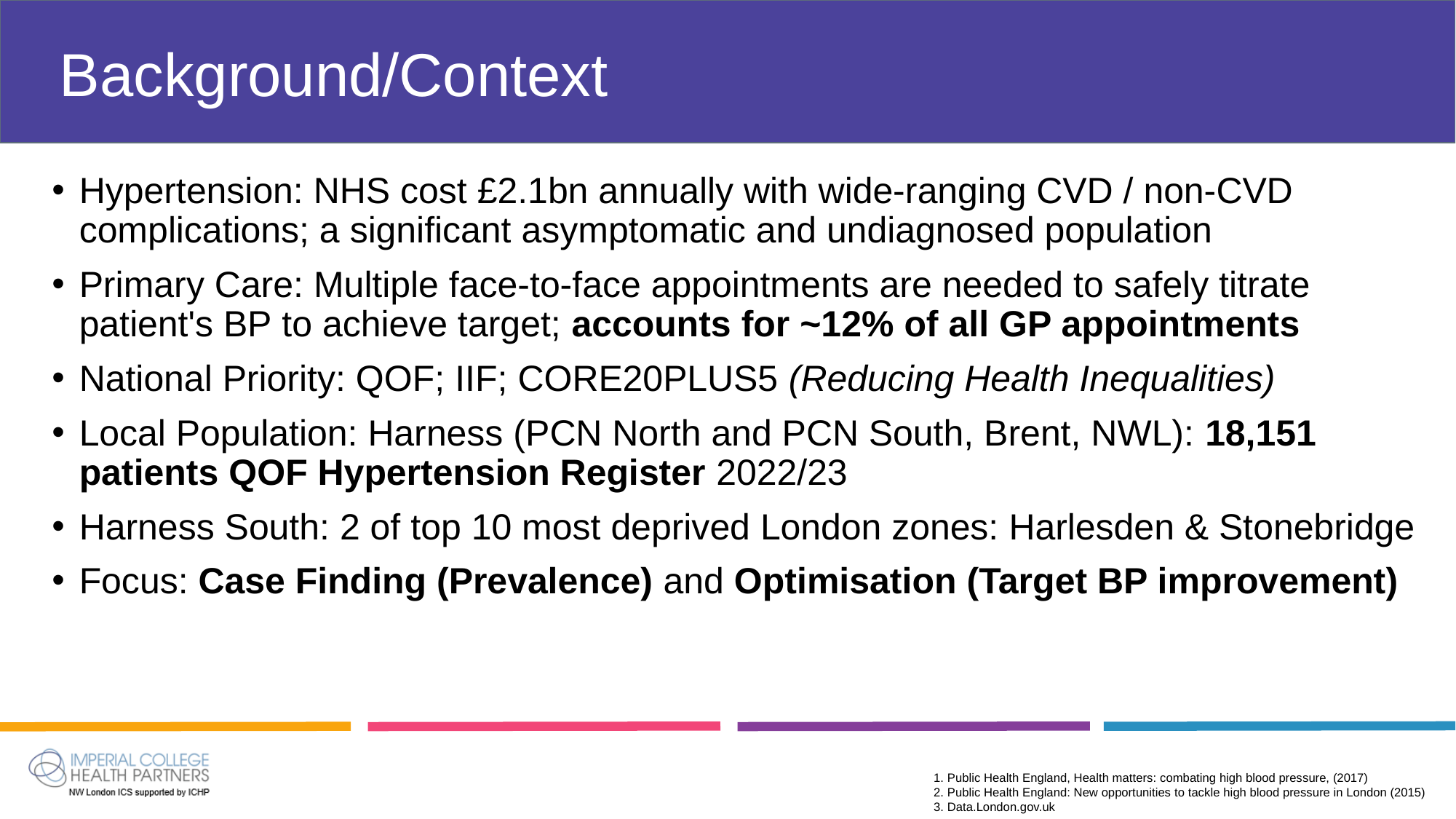

# Background/Context
Hypertension: NHS cost £2.1bn annually with wide-ranging CVD / non-CVD complications; a significant asymptomatic and undiagnosed population
Primary Care: Multiple face-to-face appointments are needed to safely titrate patient's BP to achieve target; accounts for ~12% of all GP appointments
National Priority: QOF; IIF; CORE20PLUS5 (Reducing Health Inequalities)
Local Population: Harness (PCN North and PCN South, Brent, NWL): 18,151 patients QOF Hypertension Register 2022/23
Harness South: 2 of top 10 most deprived London zones: Harlesden & Stonebridge
Focus: Case Finding (Prevalence) and Optimisation (Target BP improvement)

1. Public Health England, Health matters: combating high blood pressure, (2017)
2. Public Health England: New opportunities to tackle high blood pressure in London (2015)
3. Data.London.gov.uk